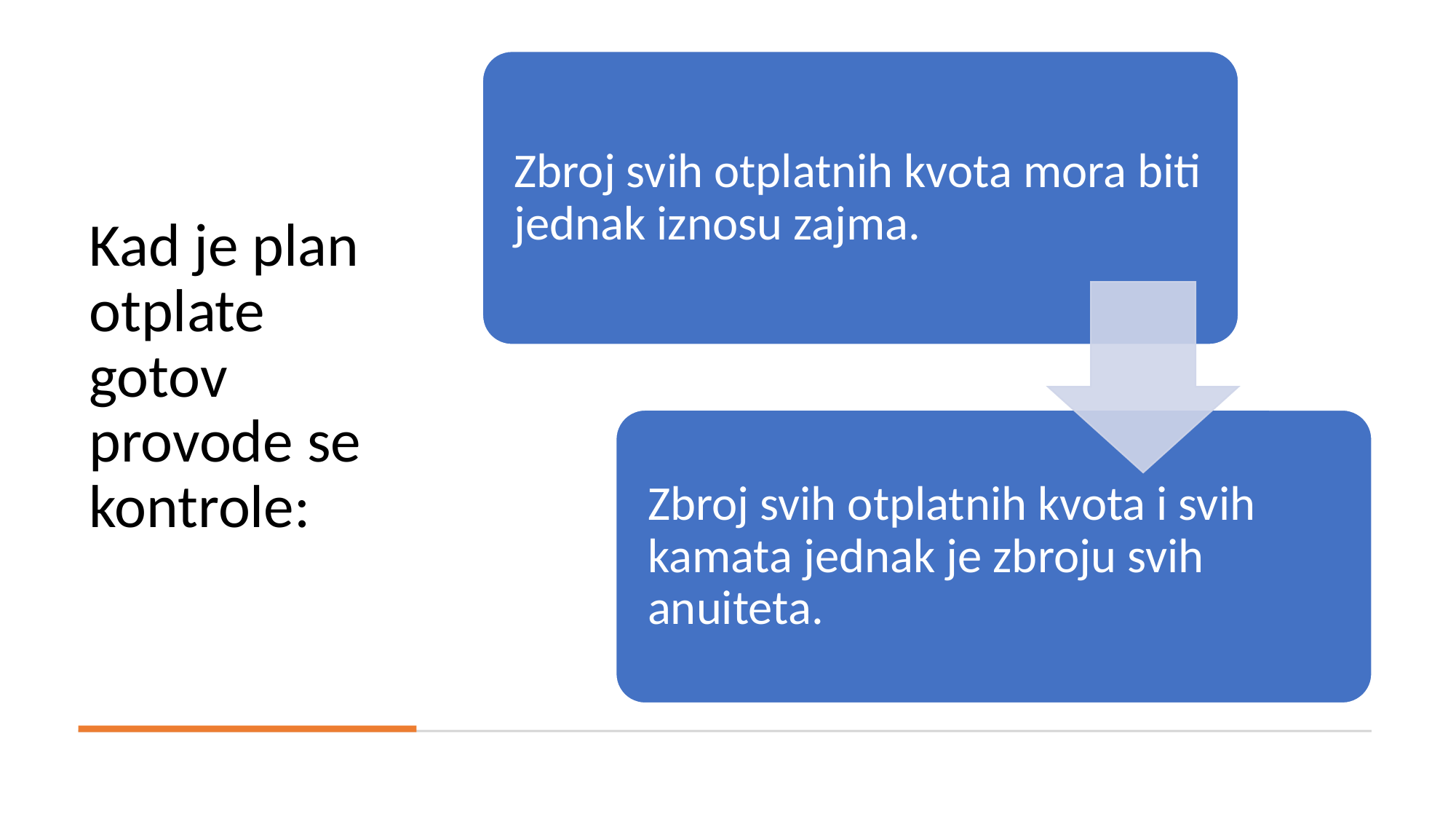

# Kad je plan otplate gotov provode se kontrole:
Zbroj svih otplatnih kvota mora biti jednak iznosu zajma.
Zbroj svih otplatnih kvota i svih kamata jednak je zbroju svih anuiteta.